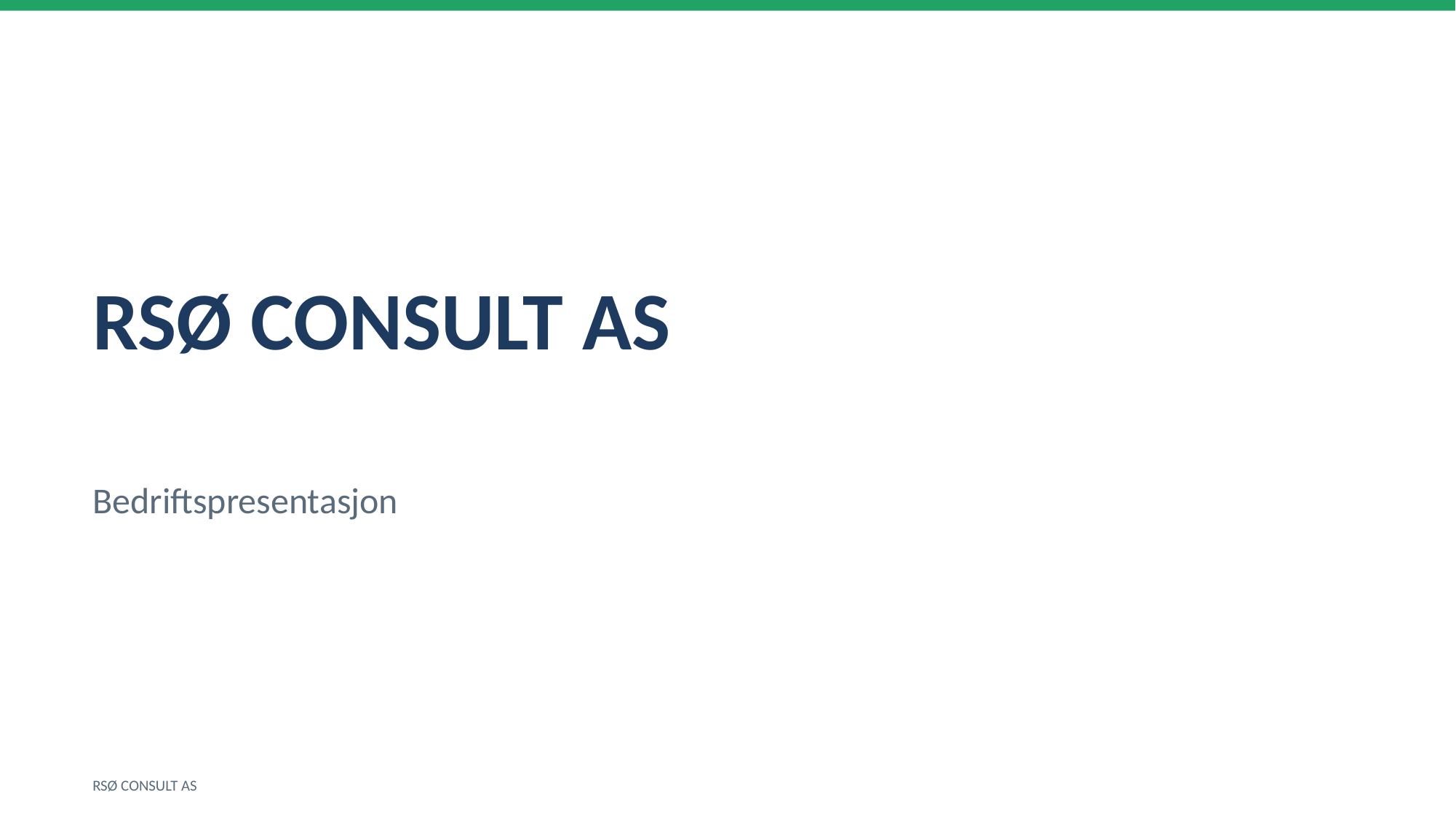

RSØ CONSULT AS
Bedriftspresentasjon
RSØ CONSULT AS